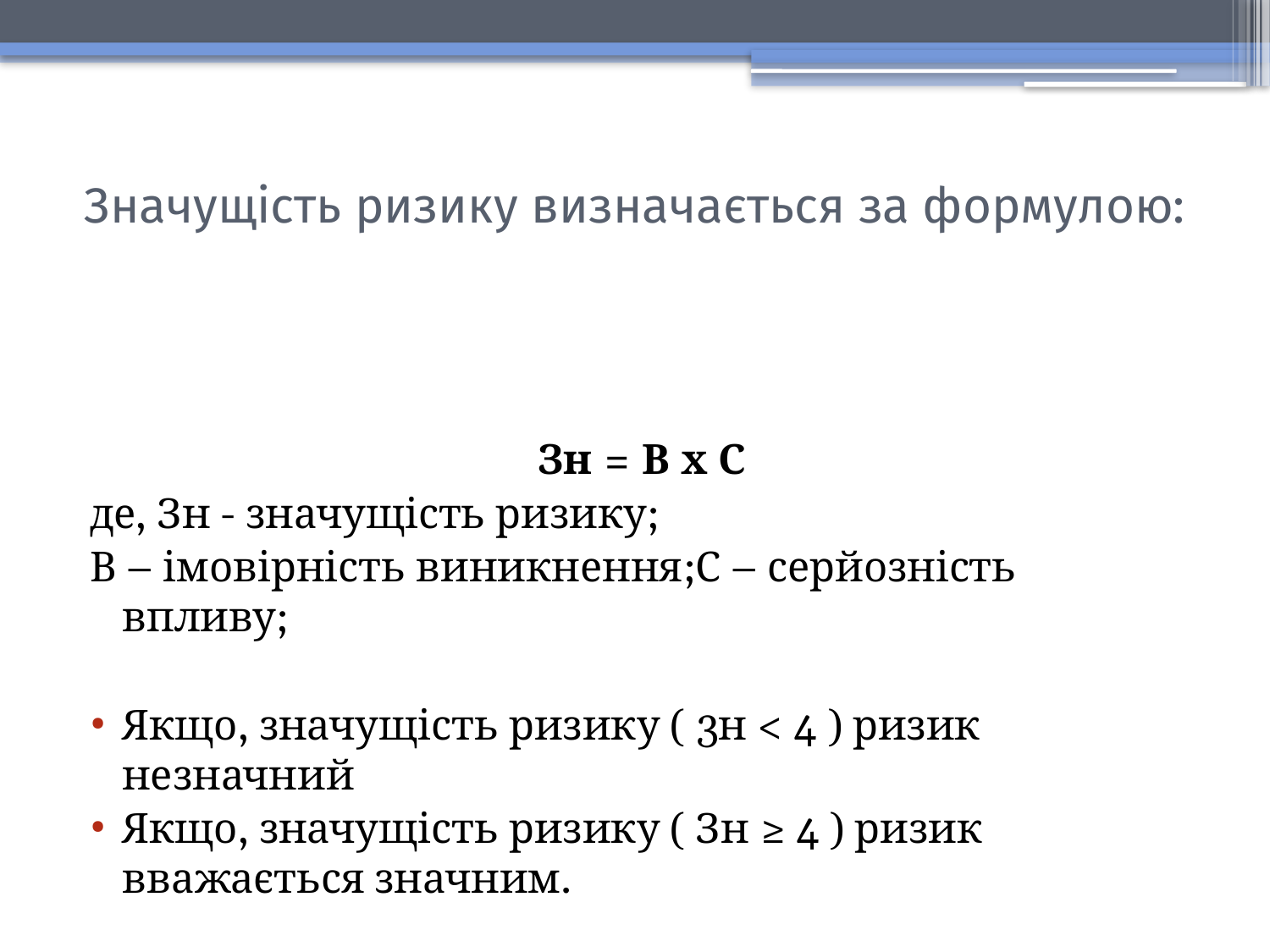

# Значущість ризику визначається за формулою:
Зн = В х С
де, Зн - значущість ризику;
В – імовірність виникнення;С – серйозність впливу;

Якщо, значущість ризику ( 3н < 4 ) ризик незначний
Якщо, значущість ризику ( Зн ≥ 4 ) ризик вважається значним.